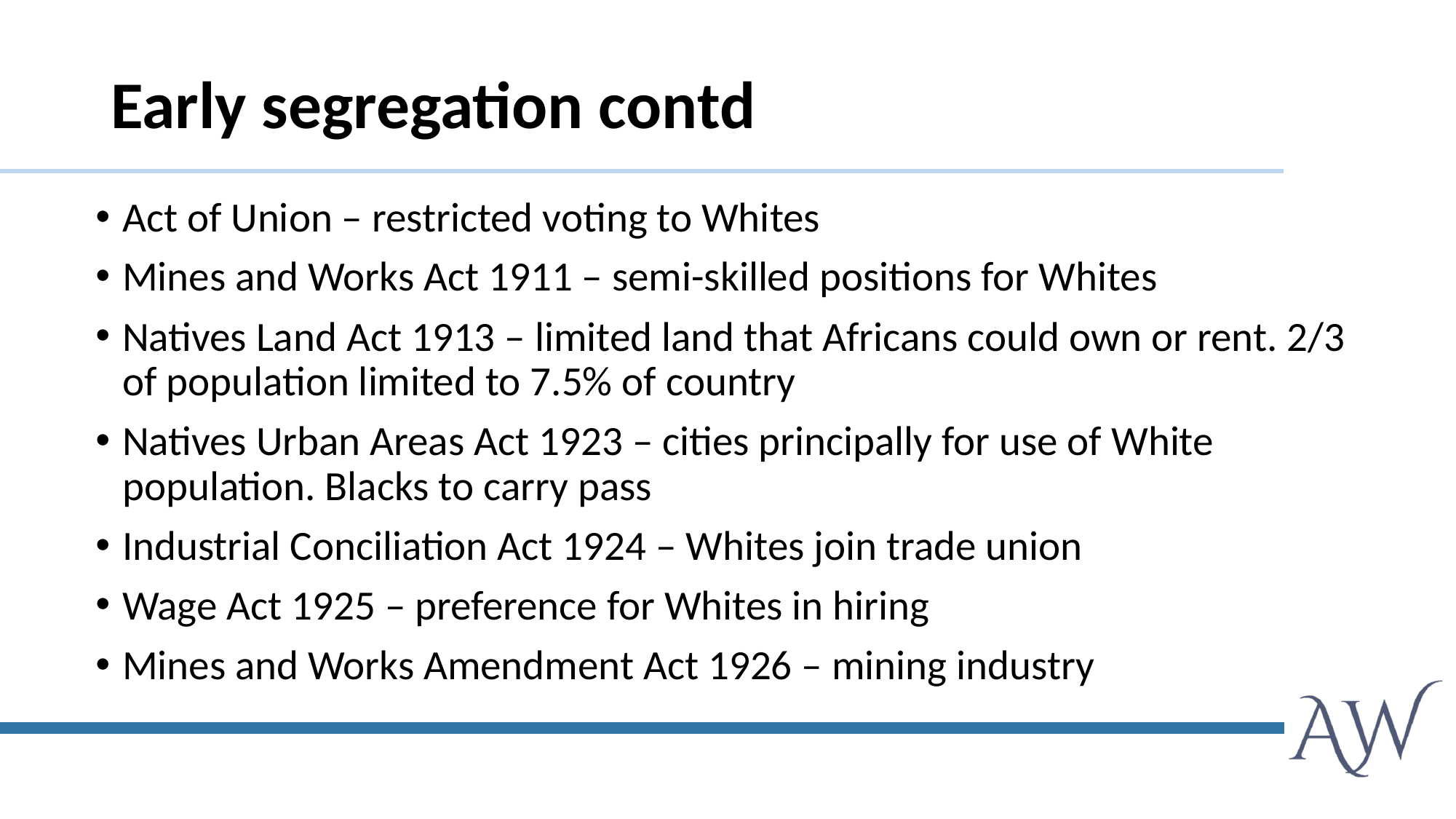

# Early segregation contd
Act of Union – restricted voting to Whites
Mines and Works Act 1911 – semi-skilled positions for Whites
Natives Land Act 1913 – limited land that Africans could own or rent. 2/3 of population limited to 7.5% of country
Natives Urban Areas Act 1923 – cities principally for use of White population. Blacks to carry pass
Industrial Conciliation Act 1924 – Whites join trade union
Wage Act 1925 – preference for Whites in hiring
Mines and Works Amendment Act 1926 – mining industry